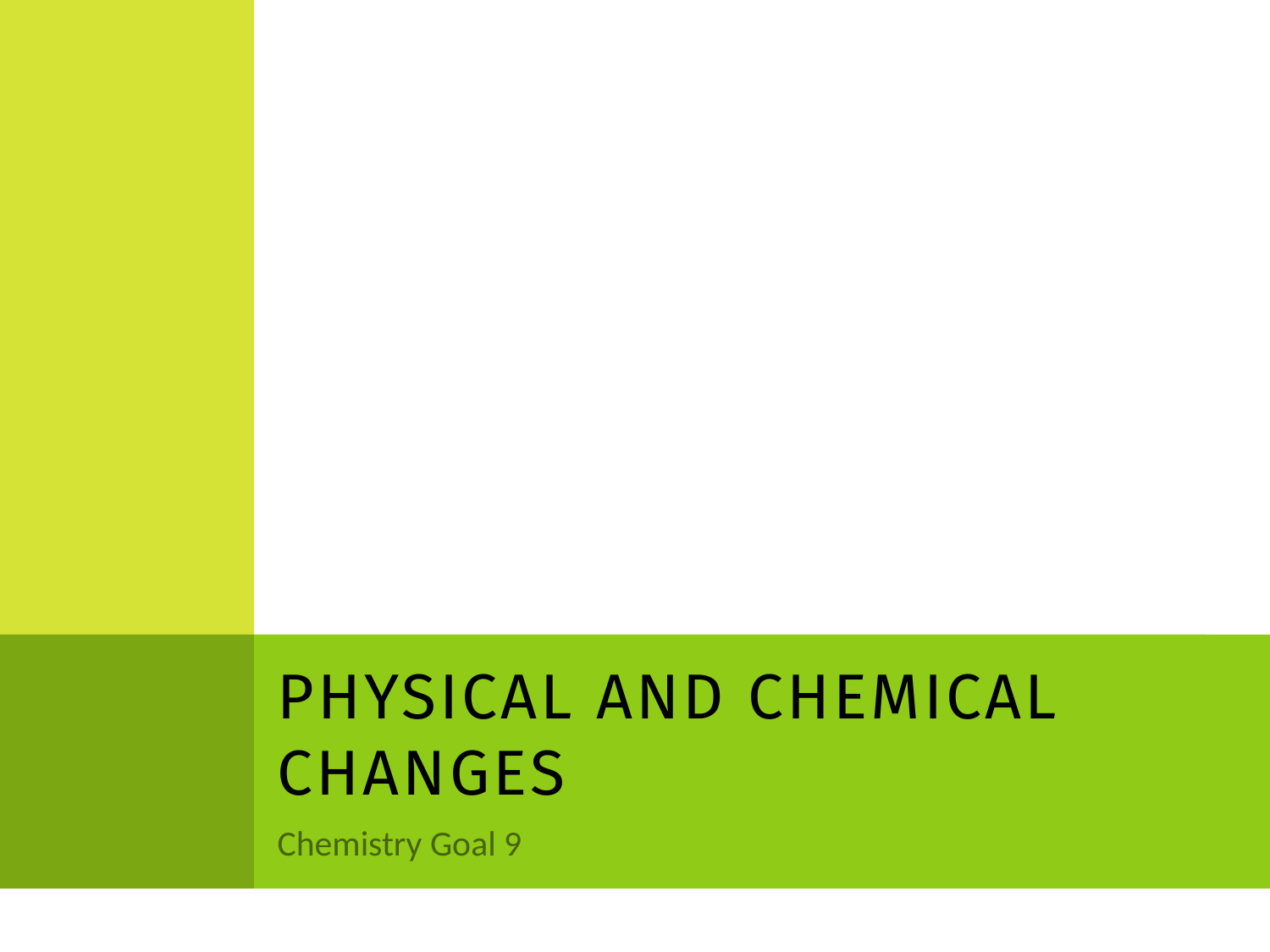

# Physical and Chemical Changes
Chemistry Goal 9